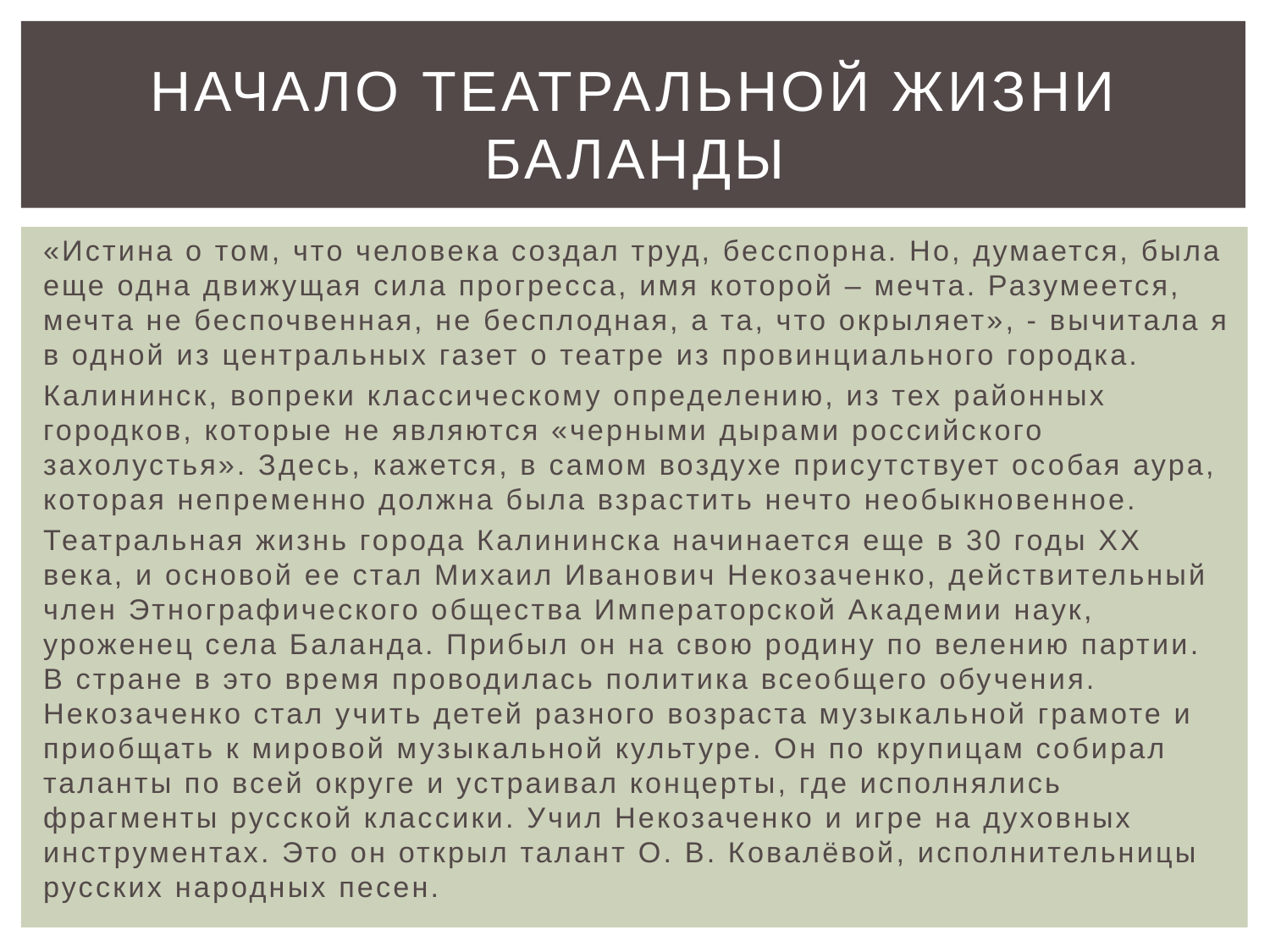

# Начало театральной жизни Баланды
«Истина о том, что человека создал труд, бесспорна. Но, думается, была еще одна движущая сила прогресса, имя которой – мечта. Разумеется, мечта не беспочвенная, не бесплодная, а та, что окрыляет», - вычитала я в одной из центральных газет о театре из провинциального городка.
Калининск, вопреки классическому определению, из тех районных городков, которые не являются «черными дырами российского захолустья». Здесь, кажется, в самом воздухе присутствует особая аура, которая непременно должна была взрастить нечто необыкновенное.
Театральная жизнь города Калининска начинается еще в 30 годы ХХ века, и основой ее стал Михаил Иванович Некозаченко, действительный член Этнографического общества Императорской Академии наук, уроженец села Баланда. Прибыл он на свою родину по велению партии. В стране в это время проводилась политика всеобщего обучения. Некозаченко стал учить детей разного возраста музыкальной грамоте и приобщать к мировой музыкальной культуре. Он по крупицам собирал таланты по всей округе и устраивал концерты, где исполнялись фрагменты русской классики. Учил Некозаченко и игре на духовных инструментах. Это он открыл талант О. В. Ковалёвой, исполнительницы русских народных песен.